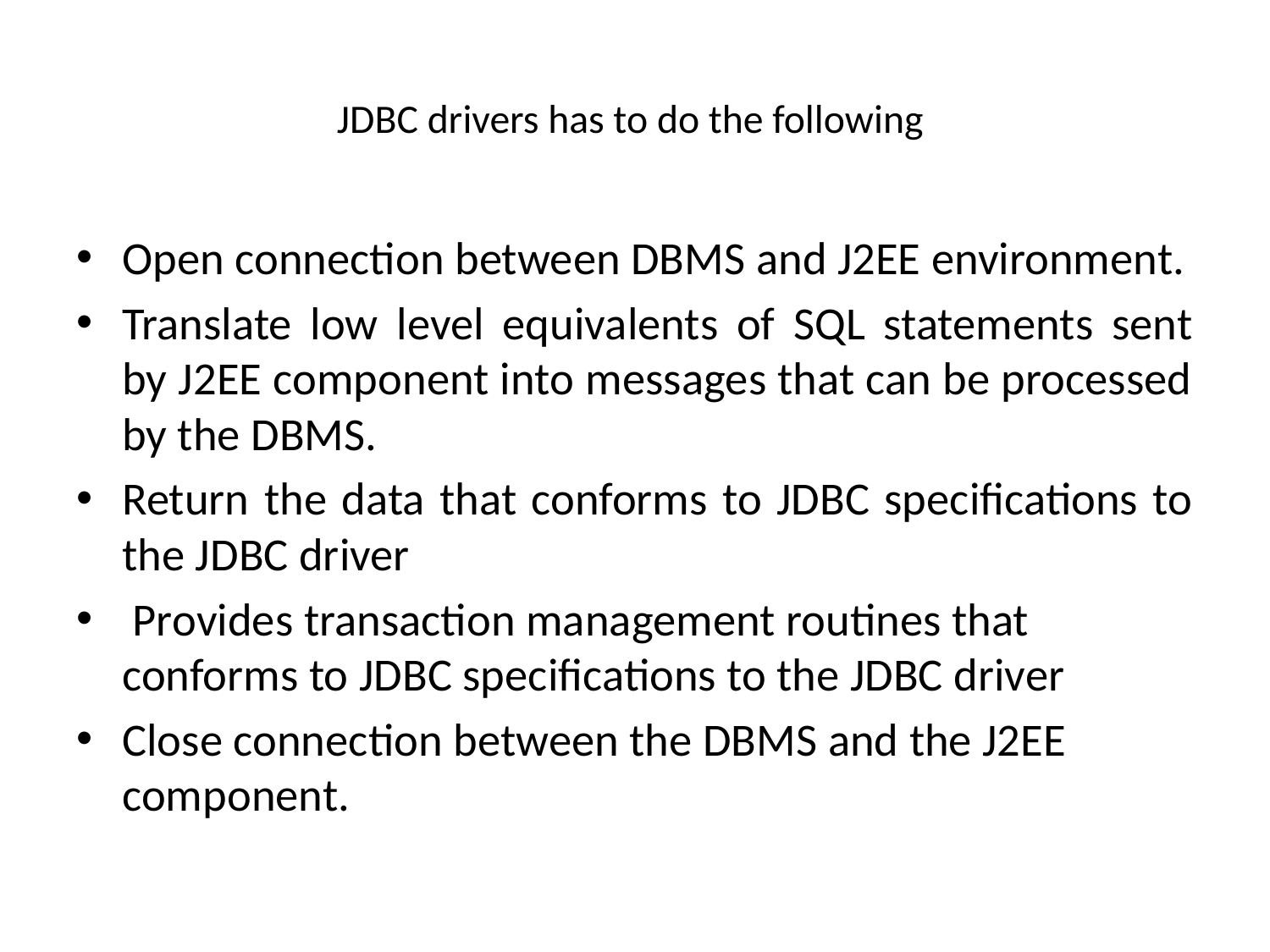

# JDBC drivers has to do the following
Open connection between DBMS and J2EE environment.
Translate low level equivalents of SQL statements sent by J2EE component into messages that can be processed by the DBMS.
Return the data that conforms to JDBC specifications to the JDBC driver
 Provides transaction management routines that conforms to JDBC specifications to the JDBC driver
Close connection between the DBMS and the J2EE component.